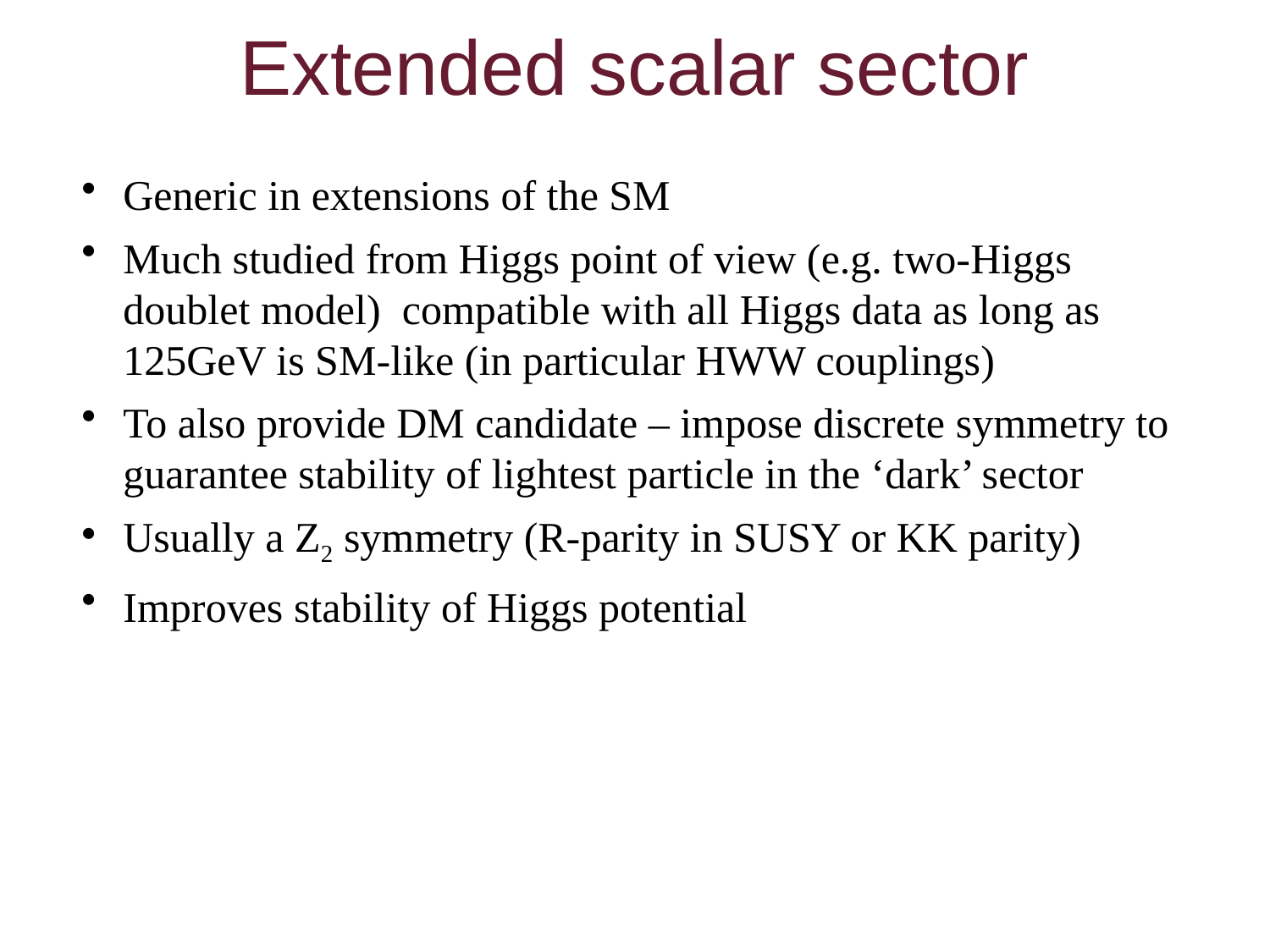

# Extended scalar sector

Generic in extensions of the SM
Much studied from Higgs point of view (e.g. two-Higgs doublet model)  compatible with all Higgs data as long as 125GeV is SM-like (in particular HWW couplings)
To also provide DM candidate – impose discrete symmetry to guarantee stability of lightest particle in the ‘dark’ sector
Usually a Z2 symmetry (R-parity in SUSY or KK parity)
Improves stability of Higgs potential